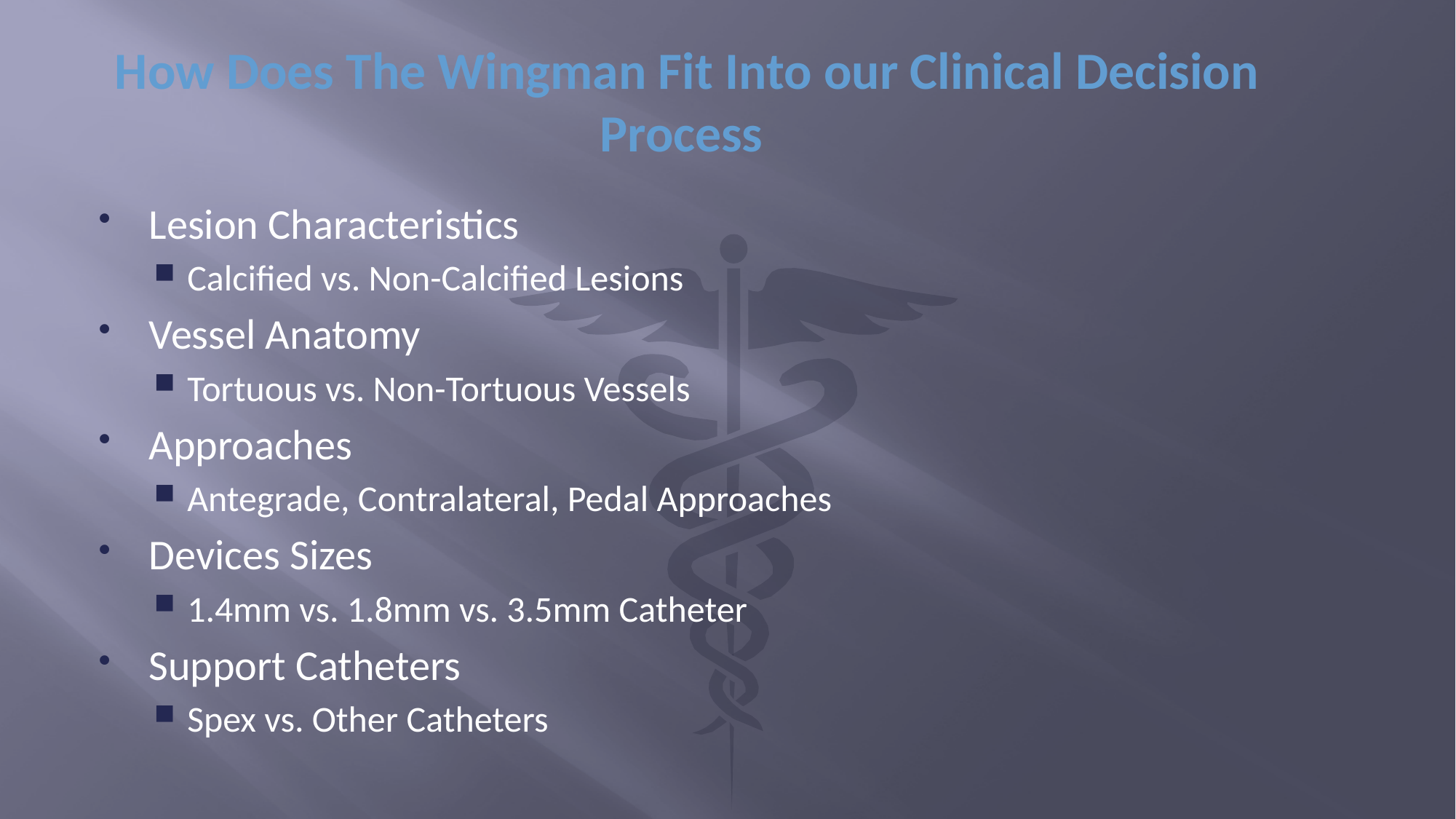

# How Does The Wingman Fit Into our Clinical Decision Process
Lesion Characteristics
Calcified vs. Non-Calcified Lesions
Vessel Anatomy
Tortuous vs. Non-Tortuous Vessels
Approaches
Antegrade, Contralateral, Pedal Approaches
Devices Sizes
1.4mm vs. 1.8mm vs. 3.5mm Catheter
Support Catheters
Spex vs. Other Catheters